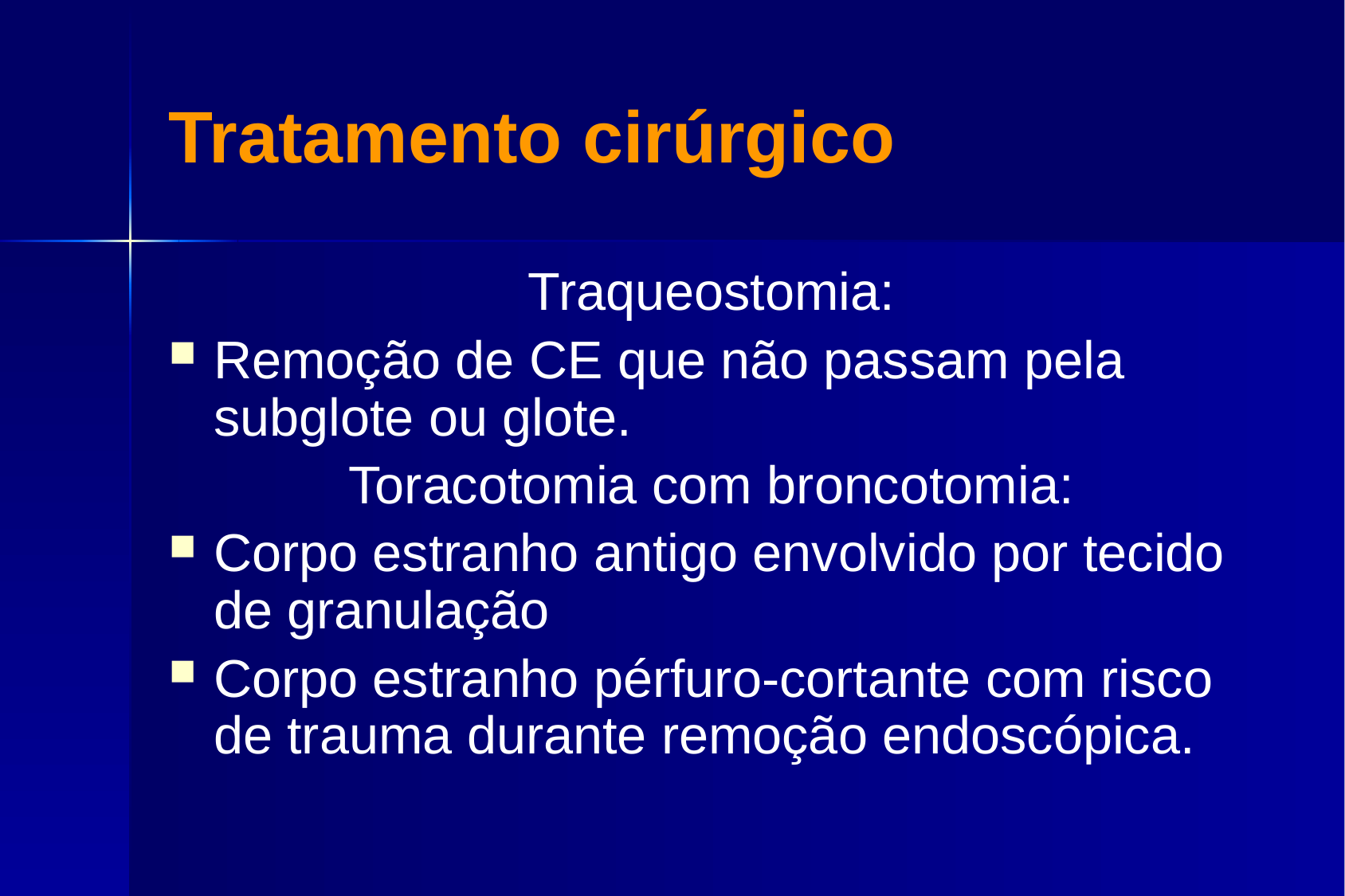

# Tratamento cirúrgico
Traqueostomia:
Remoção de CE que não passam pela subglote ou glote.
Toracotomia com broncotomia:
Corpo estranho antigo envolvido por tecido de granulação
Corpo estranho pérfuro-cortante com risco de trauma durante remoção endoscópica.